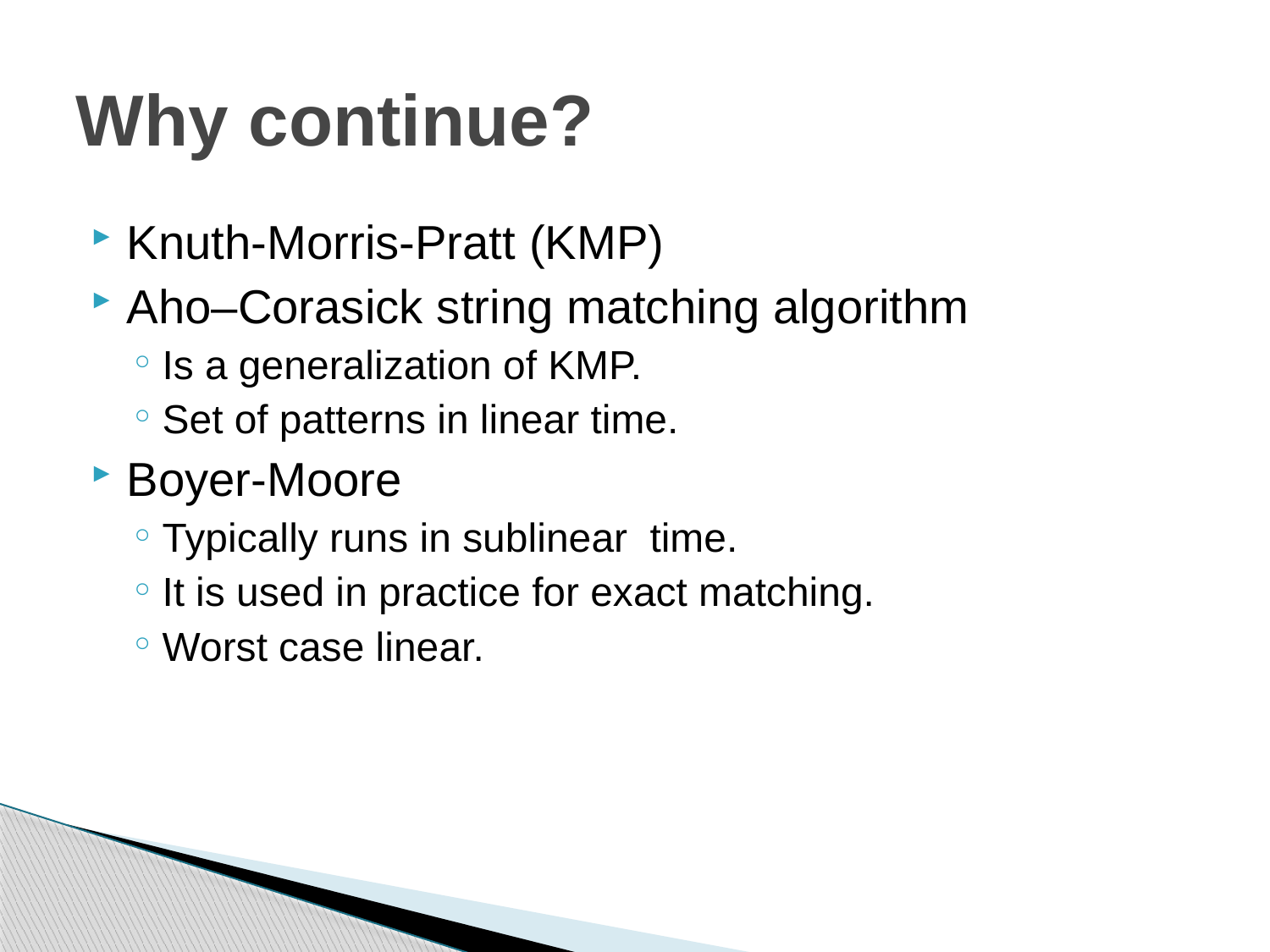

# Why continue?
Knuth-Morris-Pratt (KMP)
Aho–Corasick string matching algorithm
Is a generalization of KMP.
Set of patterns in linear time.
Boyer-Moore
Typically runs in sublinear  time.
It is used in practice for exact matching.
Worst case linear.